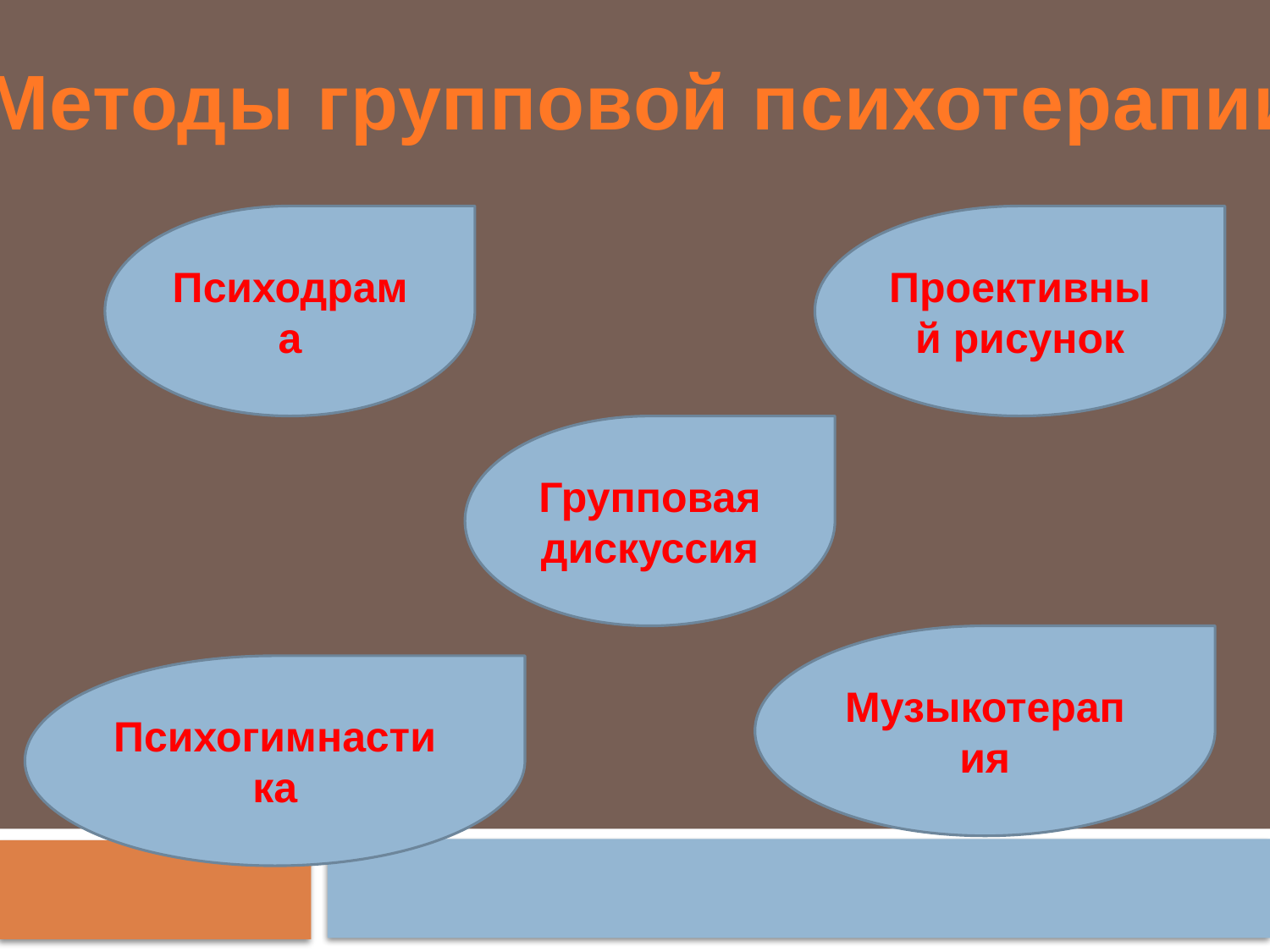

Методы групповой психотерапии
Психодрама
Проективный рисунок
Групповая дискуссия
Музыкотерапия
Психогимнастика